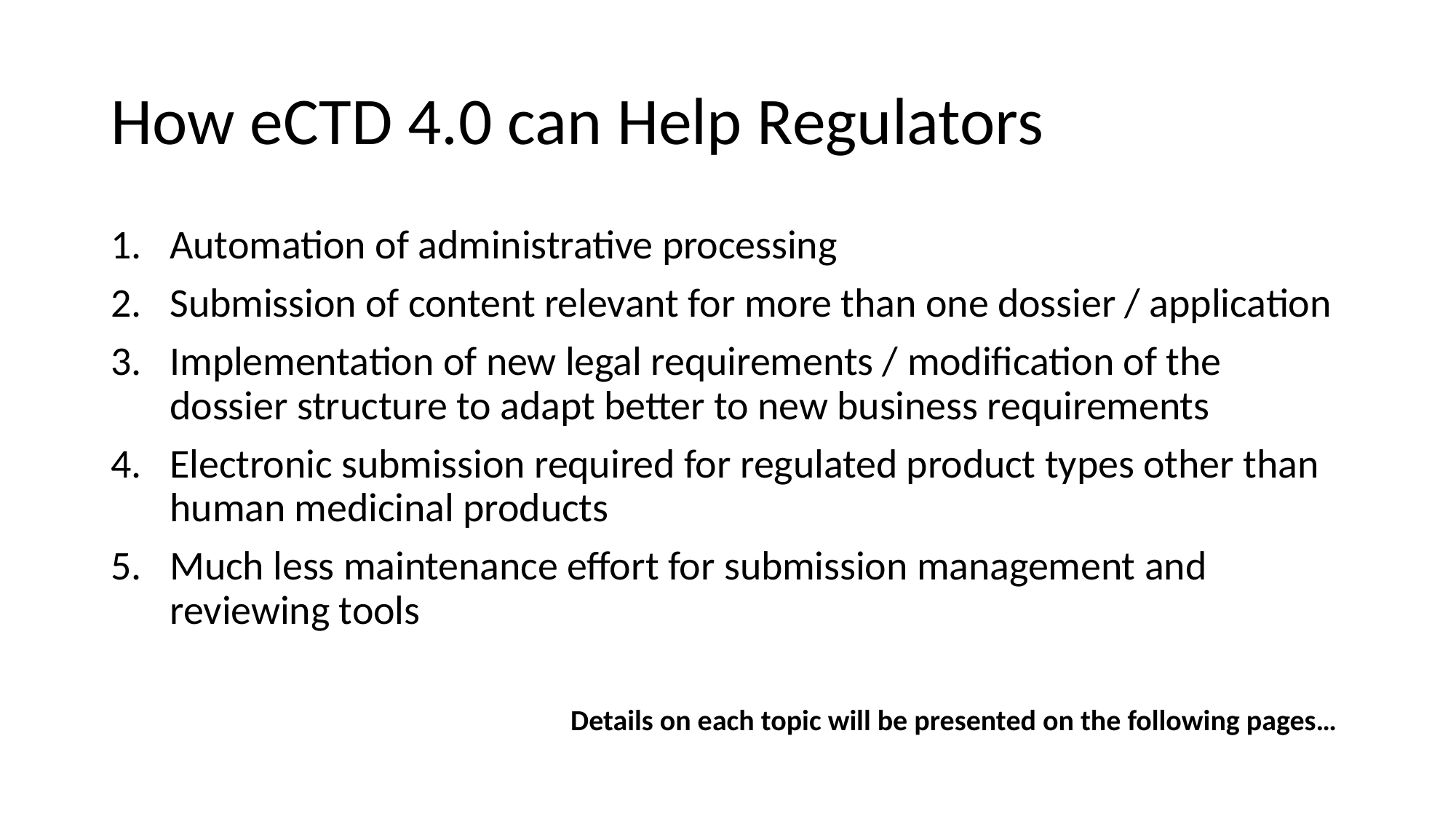

# How eCTD 4.0 can Help Regulators
Automation of administrative processing
Submission of content relevant for more than one dossier / application
Implementation of new legal requirements / modification of the dossier structure to adapt better to new business requirements
Electronic submission required for regulated product types other than human medicinal products
Much less maintenance effort for submission management and reviewing tools

Details on each topic will be presented on the following pages…